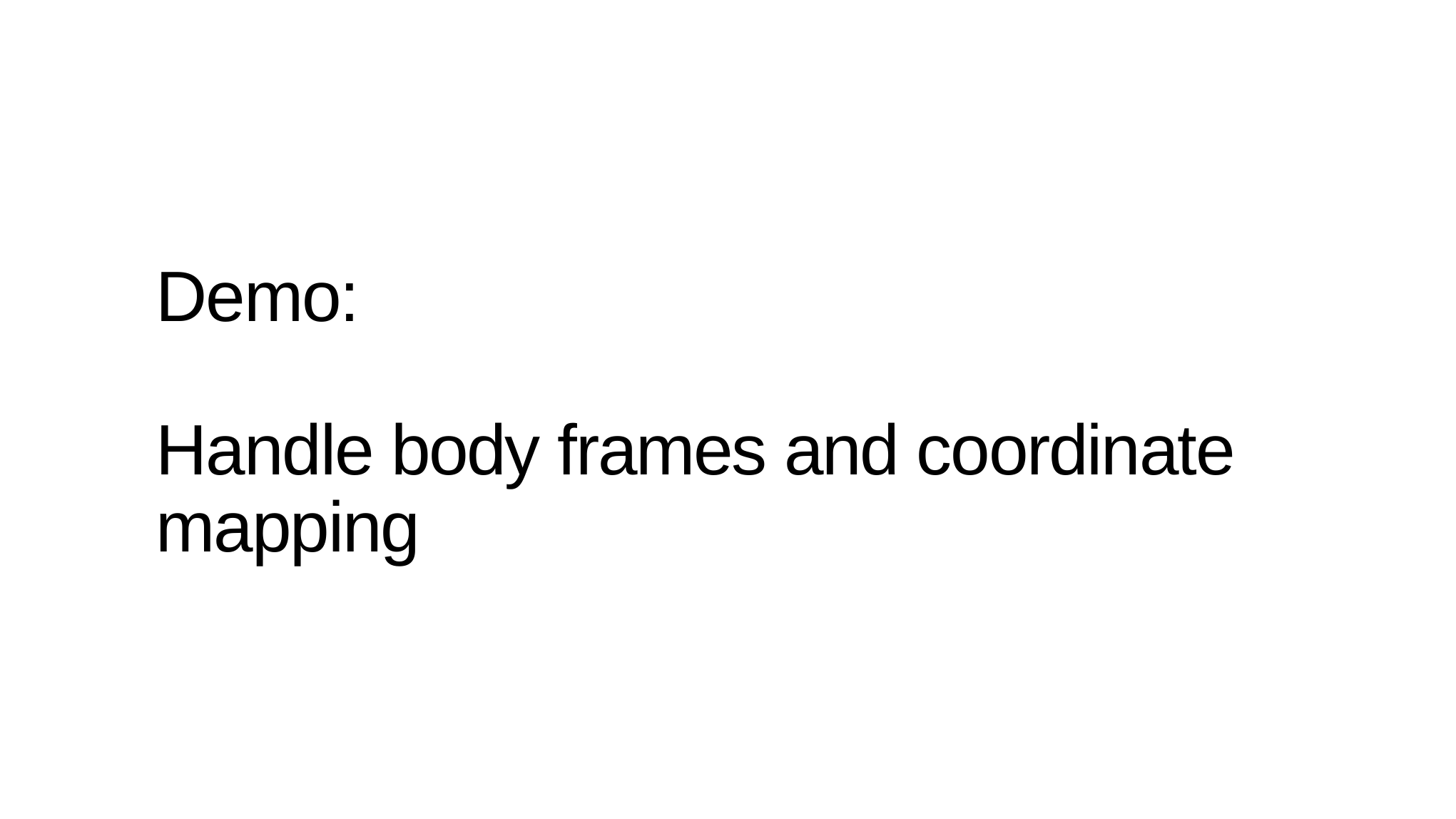

# Demo: Handle body frames and coordinate mapping